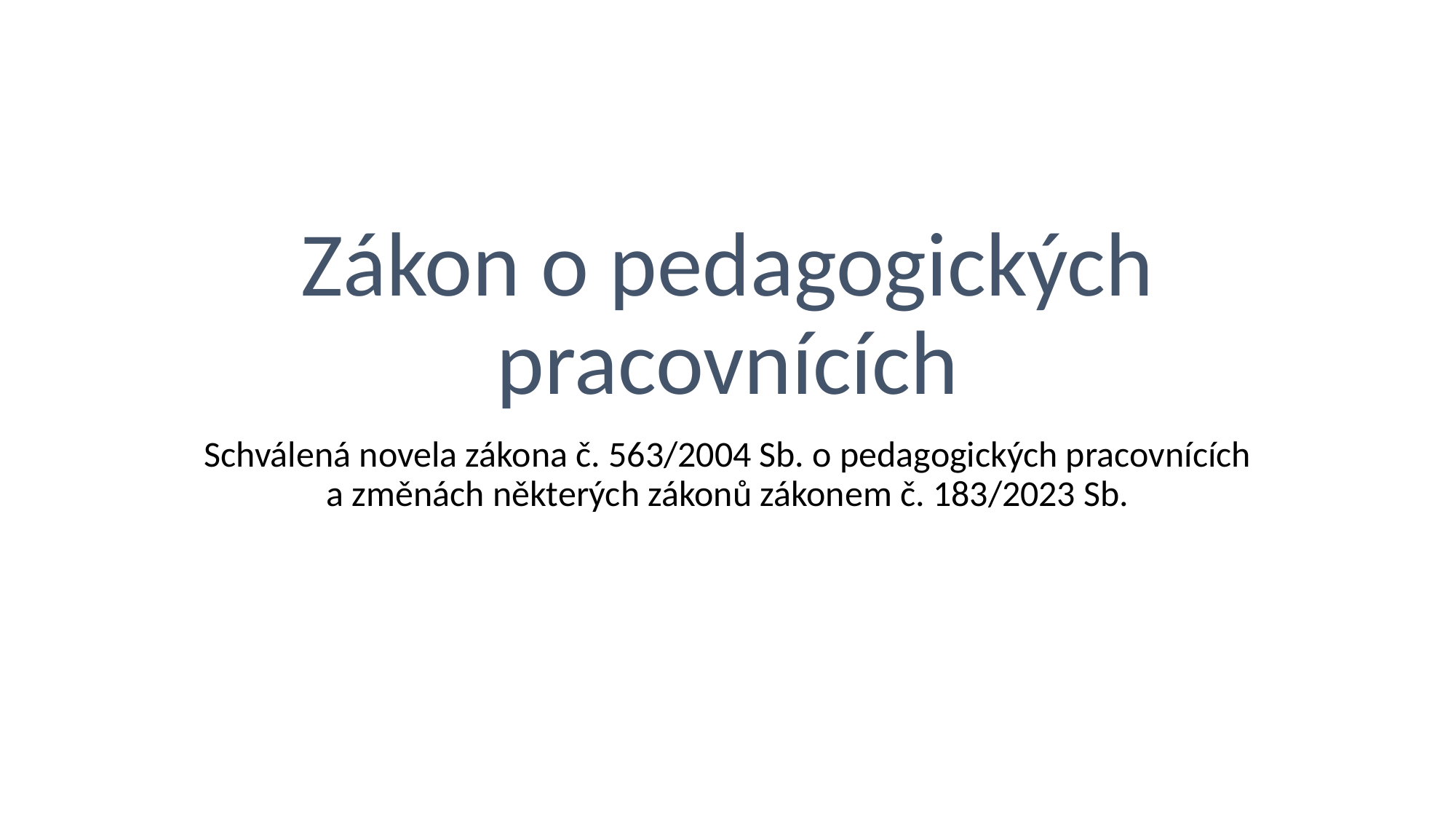

# Zákon o pedagogických pracovnících
Schválená novela zákona č. 563/2004 Sb. o pedagogických pracovnících a změnách některých zákonů zákonem č. 183/2023 Sb.